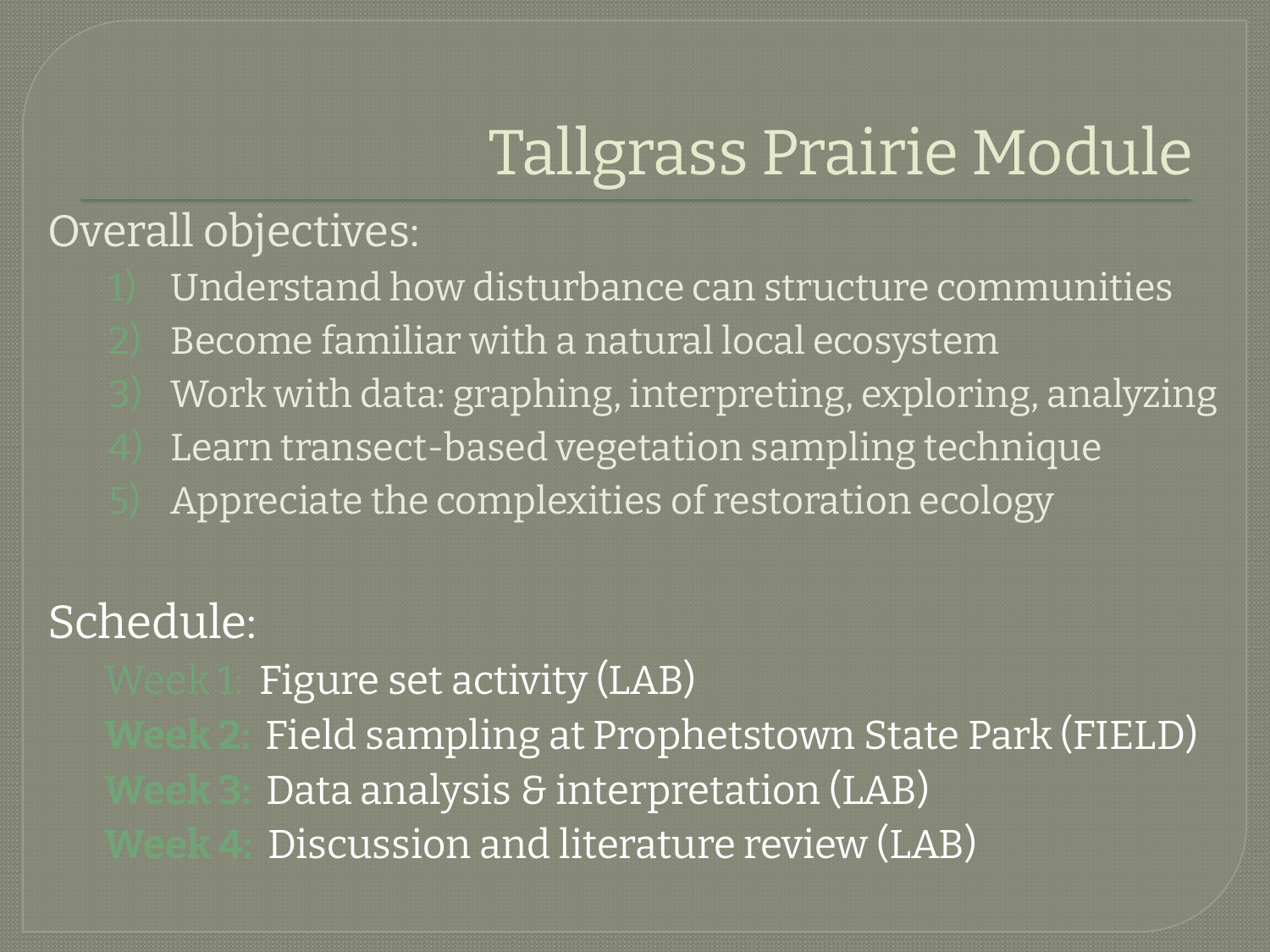

# Tallgrass Prairie Module
Overall objectives:
Understand how disturbance can structure communities
Become familiar with a natural local ecosystem
Work with data: graphing, interpreting, exploring, analyzing
Learn transect-based vegetation sampling technique
Appreciate the complexities of restoration ecology
Schedule:
Week 1:  Figure set activity (LAB)
Week 2:  Field sampling at Prophetstown State Park (FIELD)
Week 3:  Data analysis & interpretation (LAB)
Week 4:  Discussion and literature review (LAB)